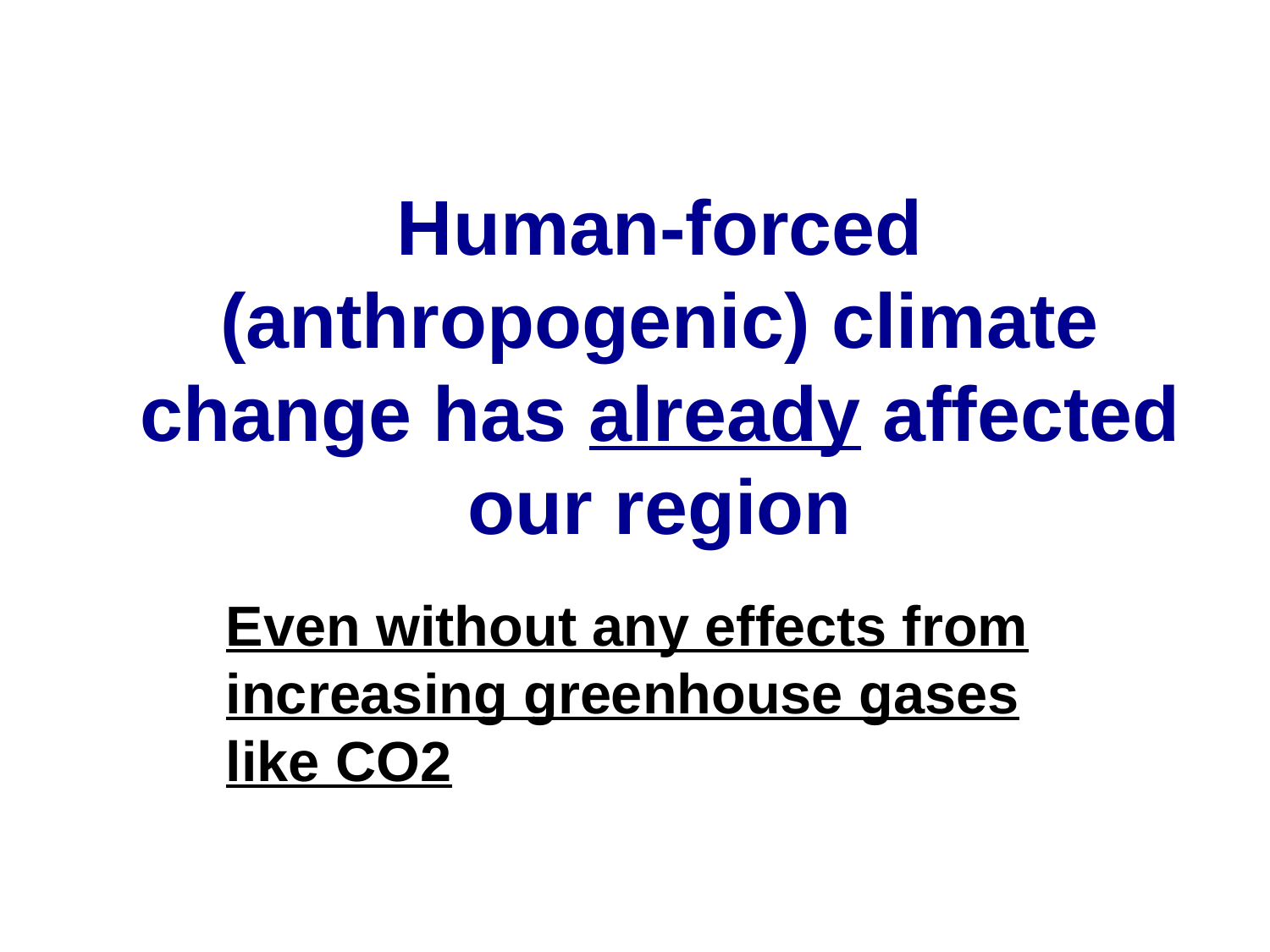

# Human-forced (anthropogenic) climate change has already affected our region
Even without any effects from increasing greenhouse gases like CO2